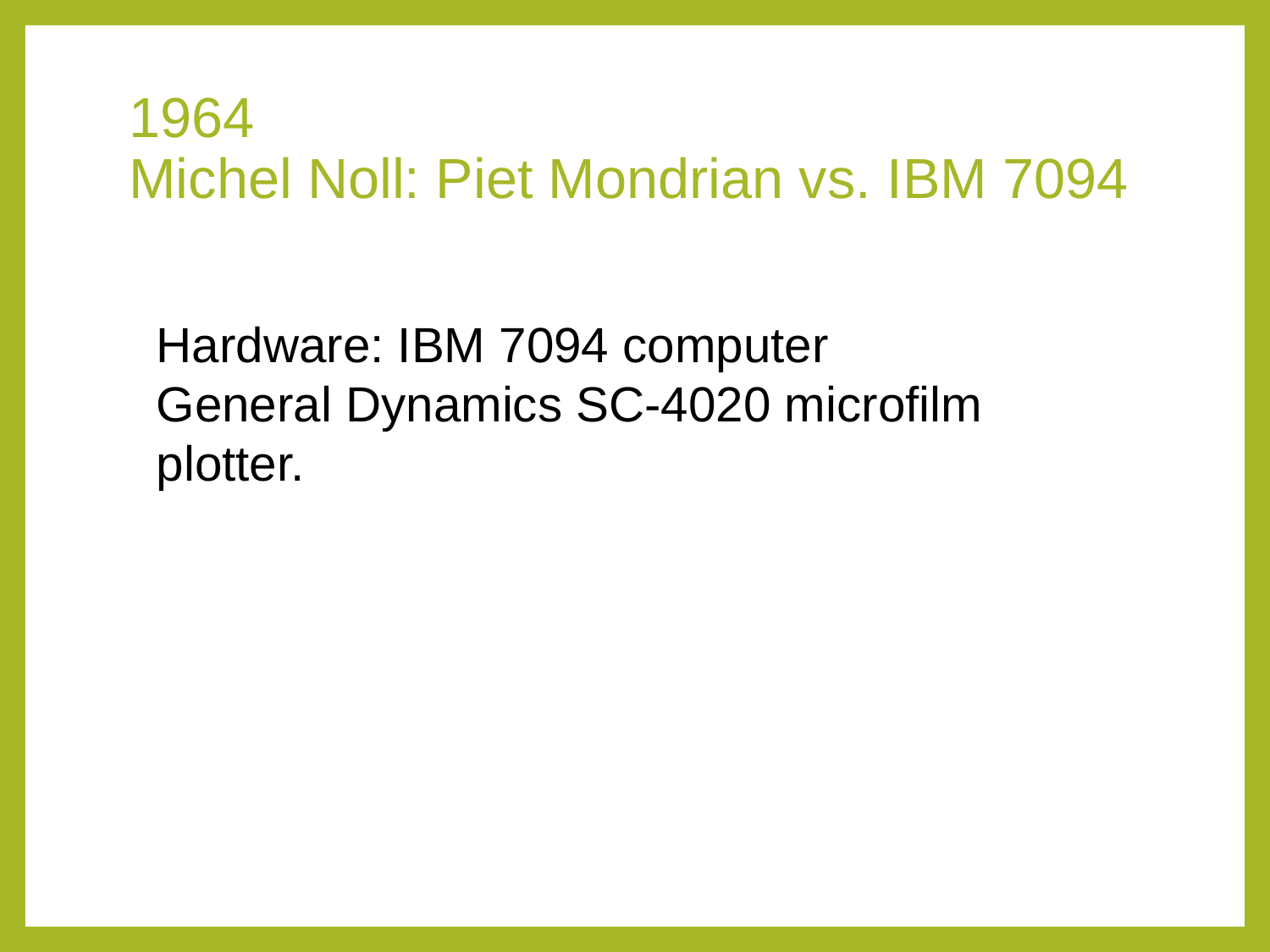

# 1964 Michel Noll: Piet Mondrian vs. IBM 7094
Hardware: IBM 7094 computer
General Dynamics SC-4020 microfilm plotter.